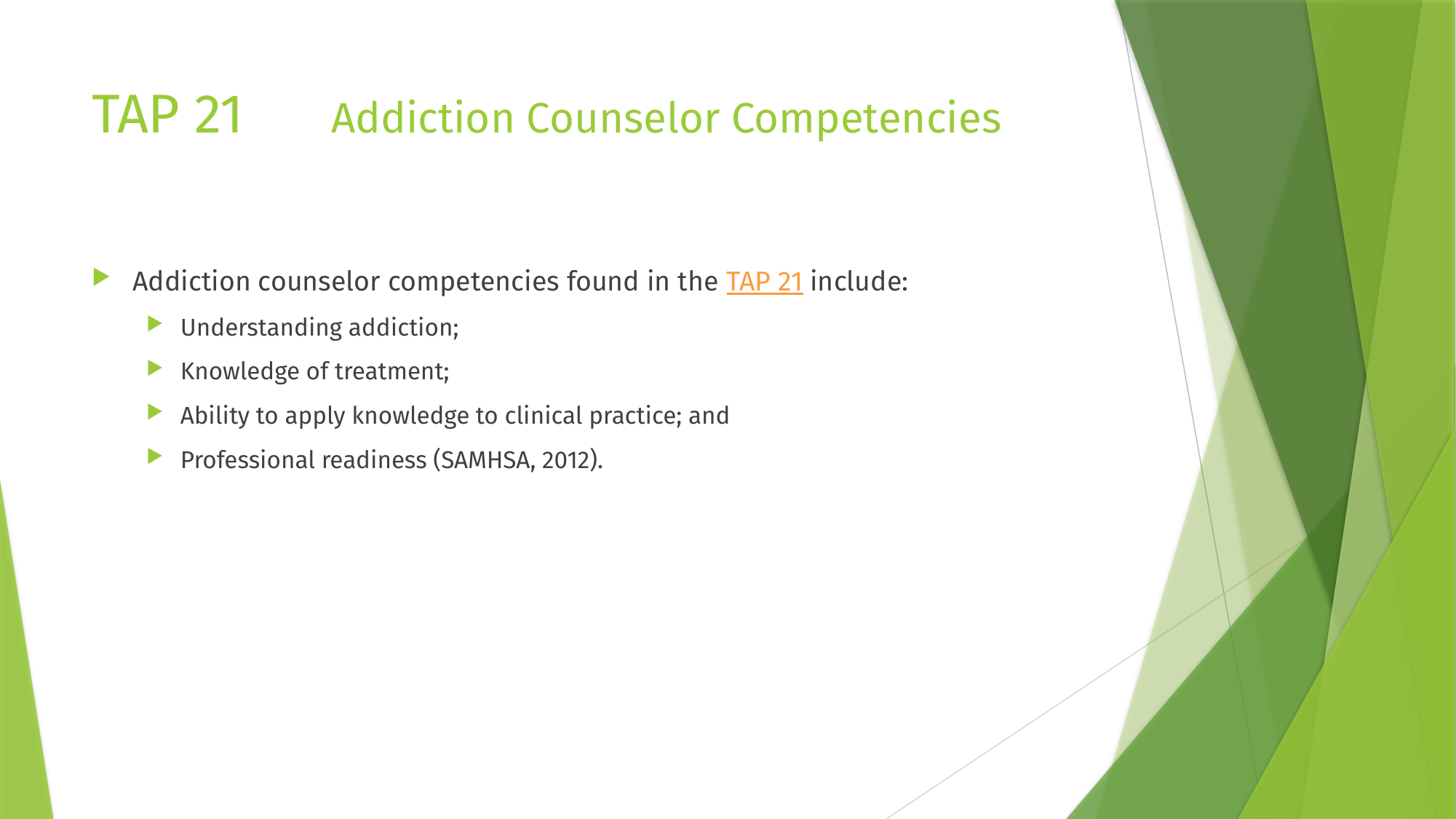

# TAP 21      Addiction Counselor Competencies
Addiction counselor competencies found in the TAP 21 include:
Understanding addiction;
Knowledge of treatment;
Ability to apply knowledge to clinical practice; and
Professional readiness (SAMHSA, 2012).